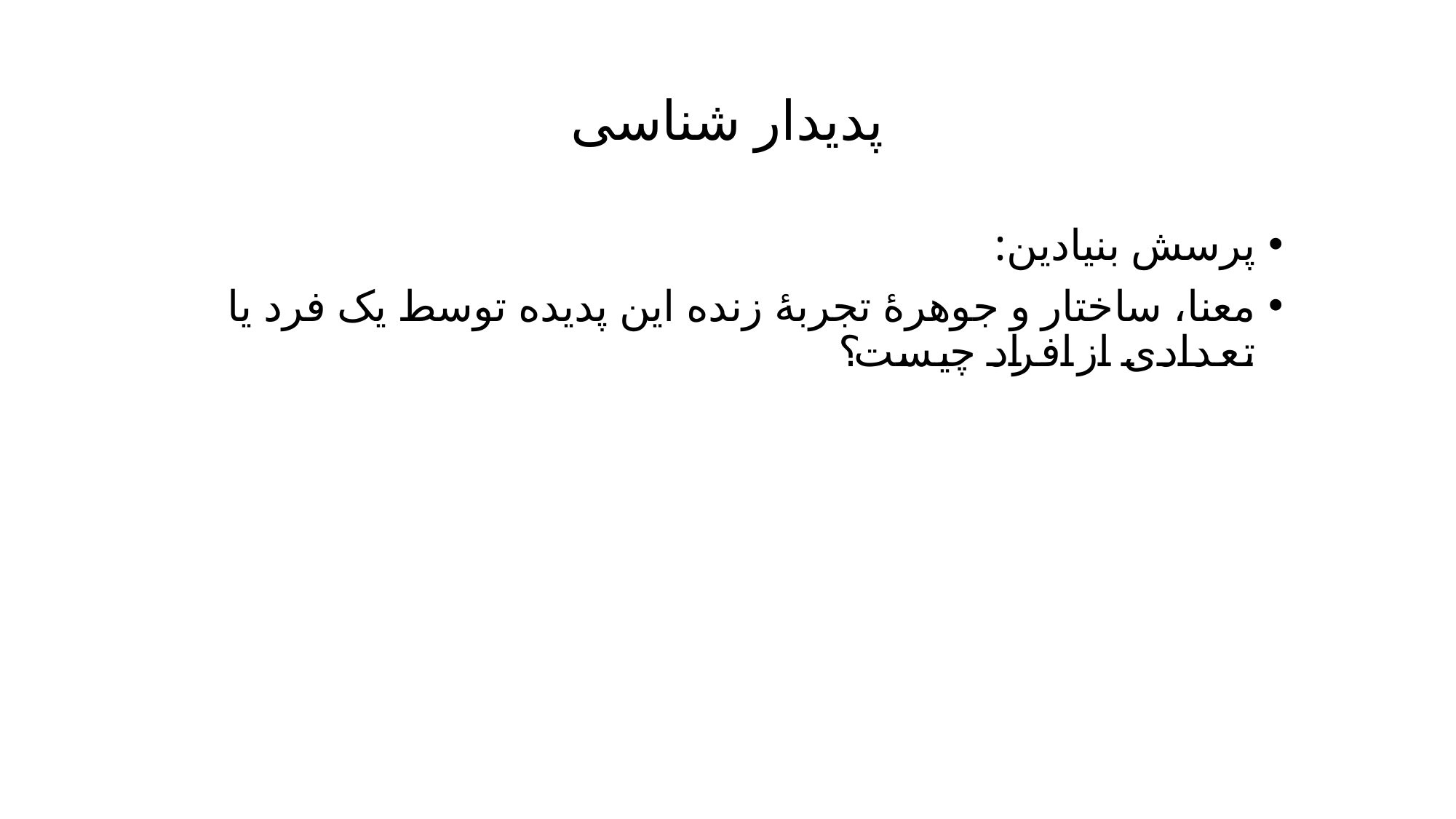

# پدیدار شناسی
پرسش بنیادین:
معنا، ساختار و جوهرۀ تجربۀ زنده این پدیده توسط یک فرد یا تعدادی از افراد چیست؟